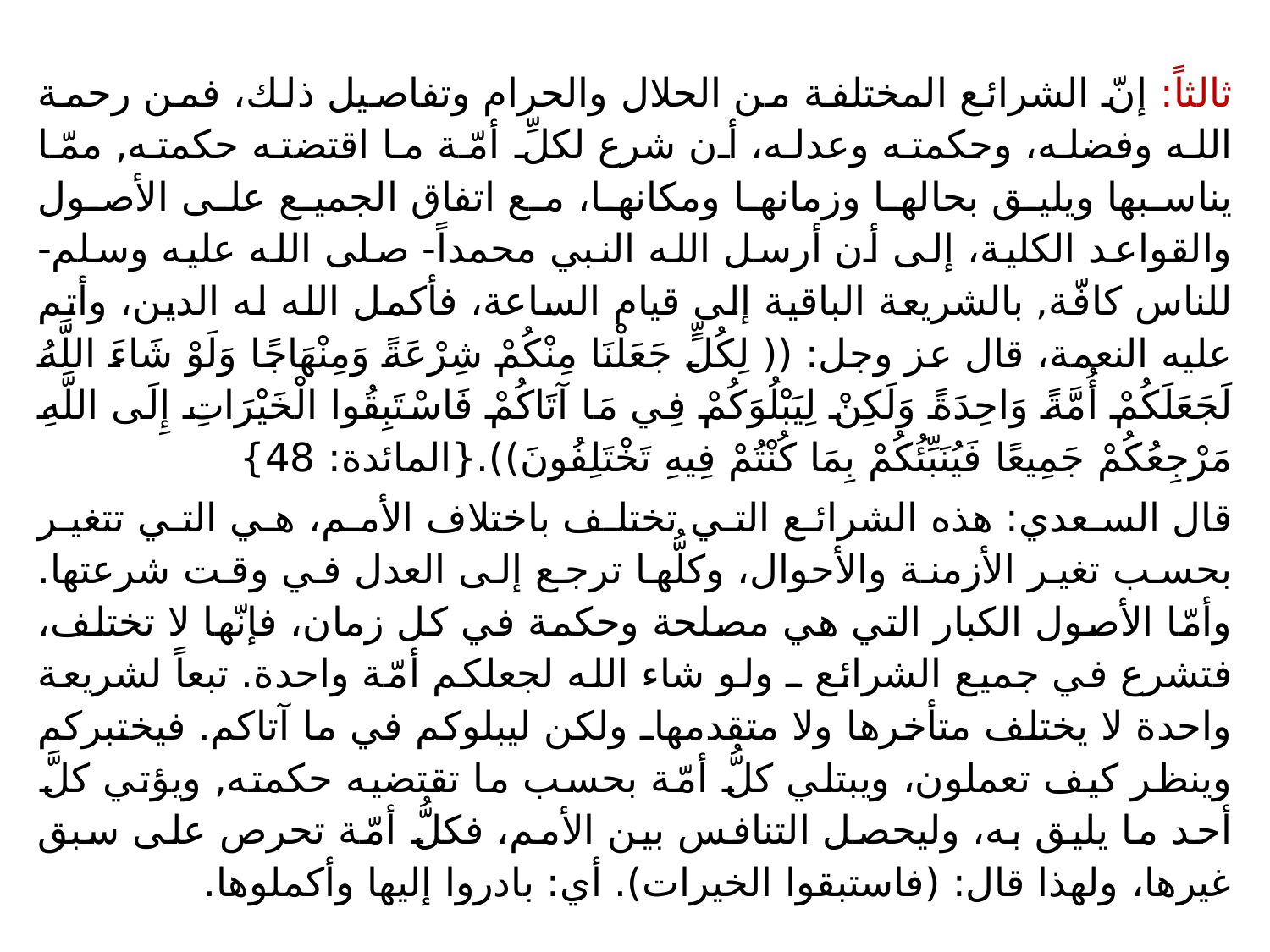

ثالثاً: إنّ الشرائع المختلفة من الحلال والحرام وتفاصيل ذلك، فمن رحمة الله وفضله، وحكمته وعدله، أن شرع لكلِّ أمّة ما اقتضته حكمته, ممّا يناسبها ويليق بحالها وزمانها ومكانها، مع اتفاق الجميع على الأصول والقواعد الكلية، إلى أن أرسل الله النبي محمداً- صلى الله عليه وسلم- للناس كافّة, بالشريعة الباقية إلى قيام الساعة، فأكمل الله له الدين، وأتم عليه النعمة، قال عز وجل: (( لِكُلٍّ جَعَلْنَا مِنْكُمْ شِرْعَةً وَمِنْهَاجًا وَلَوْ شَاءَ اللَّهُ لَجَعَلَكُمْ أُمَّةً وَاحِدَةً وَلَكِنْ لِيَبْلُوَكُمْ فِي مَا آتَاكُمْ فَاسْتَبِقُوا الْخَيْرَاتِ إِلَى اللَّهِ مَرْجِعُكُمْ جَمِيعًا فَيُنَبِّئُكُمْ بِمَا كُنْتُمْ فِيهِ تَخْتَلِفُونَ)).{المائدة: 48}
قال السعدي: هذه الشرائع التي تختلف باختلاف الأمم، هي التي تتغير بحسب تغير الأزمنة والأحوال، وكلُّها ترجع إلى العدل في وقت شرعتها. وأمّا الأصول الكبار التي هي مصلحة وحكمة في كل زمان، فإنّها لا تختلف، فتشرع في جميع الشرائع ـ ولو شاء الله لجعلكم أمّة واحدة. تبعاً لشريعة واحدة لا يختلف متأخرها ولا متقدمهاـ ولكن ليبلوكم في ما آتاكم. فيختبركم وينظر كيف تعملون، ويبتلي كلُّ أمّة بحسب ما تقتضيه حكمته, ويؤتي كلَّ أحد ما يليق به، وليحصل التنافس بين الأمم، فكلُّ أمّة تحرص على سبق غيرها، ولهذا قال: (فاستبقوا الخيرات). أي: بادروا إليها وأكملوها.